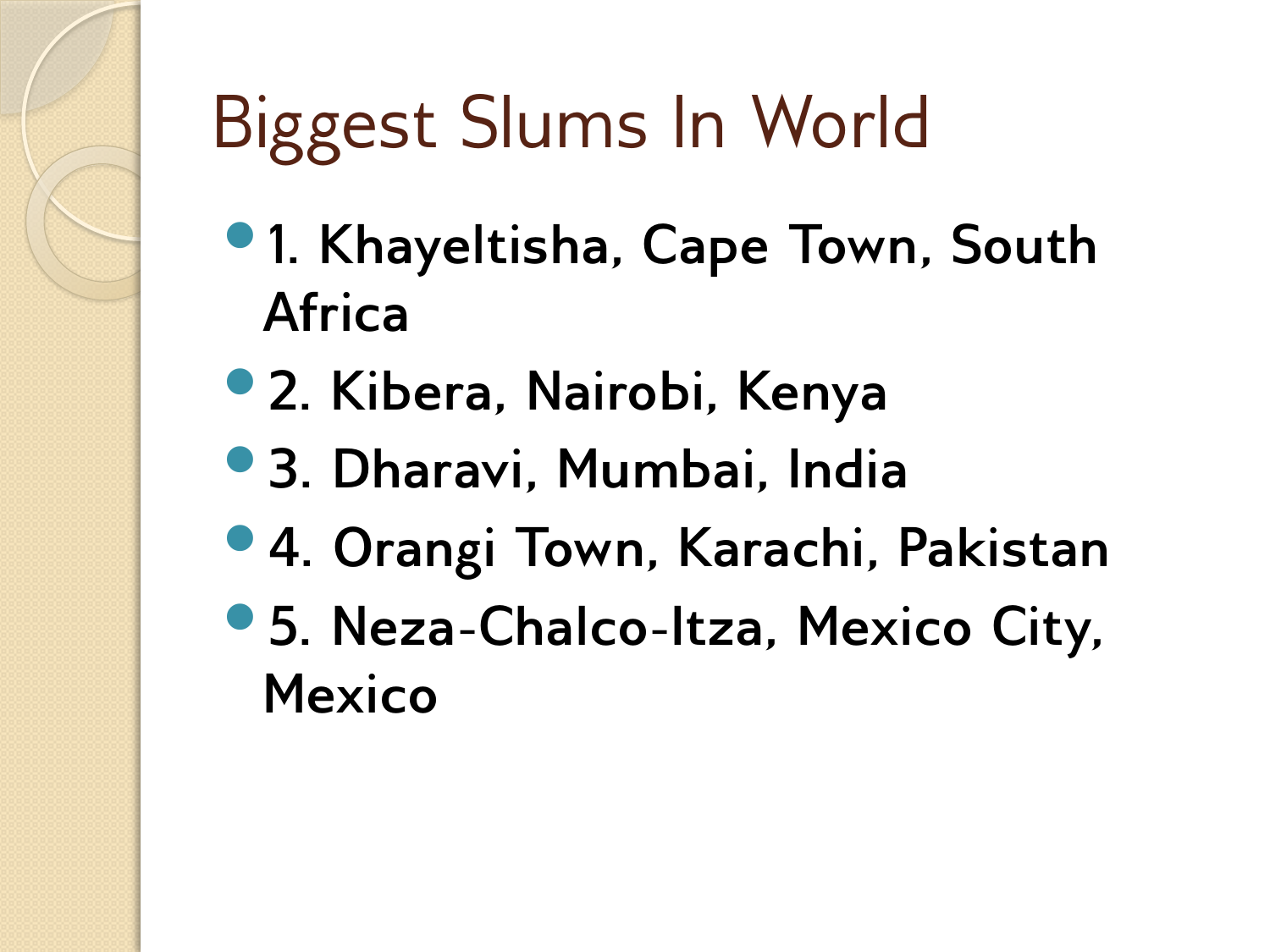

# Biggest Slums In World
1. Khayeltisha, Cape Town, South Africa
2. Kibera, Nairobi, Kenya
3. Dharavi, Mumbai, India
4. Orangi Town, Karachi, Pakistan
5. Neza-Chalco-Itza, Mexico City, Mexico